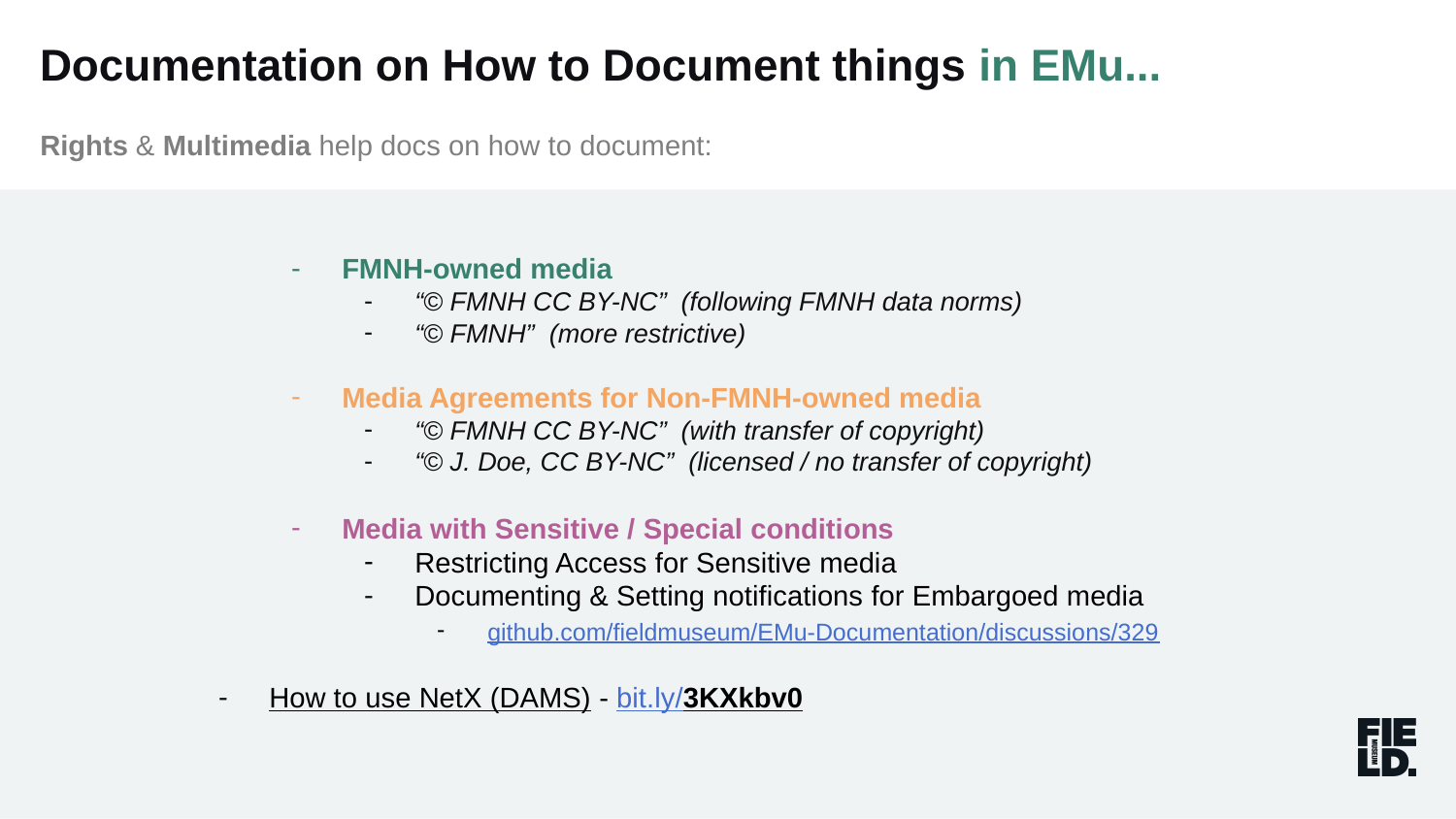

Documentation on How to Document things in EMu...
Rights & Multimedia help docs on how to document:
FMNH-owned media
“© FMNH CC BY-NC”  (following FMNH data norms)
“© FMNH”  (more restrictive)

Media Agreements for Non-FMNH-owned media
“© FMNH CC BY-NC”  (with transfer of copyright)
“© J. Doe, CC BY-NC”  (licensed / no transfer of copyright)

Media with Sensitive / Special conditions
Restricting Access for Sensitive media
Documenting & Setting notifications for Embargoed media
github.com/fieldmuseum/EMu-Documentation/discussions/329
How to use NetX (DAMS) - bit.ly/3KXkbv0